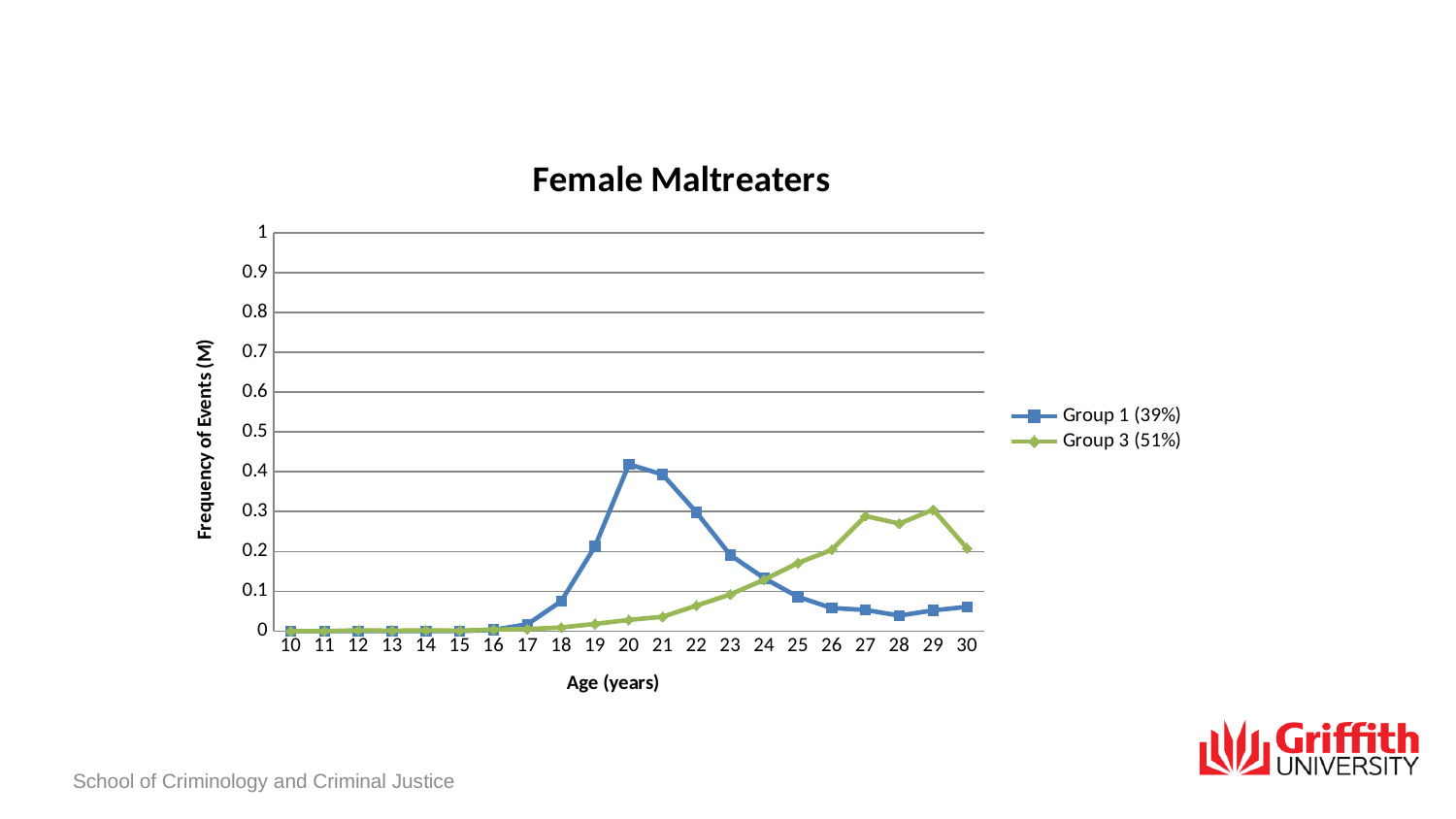

#

### Chart: Female Maltreaters

| Category | Group 1 (39%) | Group 3 (51%) |
|---|---|---|
| 10.0 | 0.0 | 0.0 |
| 11.0 | 0.0 | 0.0 |
| 12.0 | 0.0 | 0.002 |
| 13.0 | 0.0 | 0.001 |
| 14.0 | 0.0 | 0.002 |
| 15.0 | 0.0 | 0.001 |
| 16.0 | 0.003 | 0.004 |
| 17.0 | 0.017 | 0.005 |
| 18.0 | 0.075 | 0.009 |
| 19.0 | 0.213 | 0.018 |
| 20.0 | 0.419 | 0.028 |
| 21.0 | 0.393 | 0.036 |
| 22.0 | 0.298 | 0.064 |
| 23.0 | 0.191 | 0.092 |
| 24.0 | 0.133 | 0.129 |
| 25.0 | 0.086 | 0.171 |
| 26.0 | 0.058 | 0.204 |
| 27.0 | 0.053 | 0.289 |
| 28.0 | 0.039 | 0.27 |
| 29.0 | 0.052 | 0.305 |
| 30.0 | 0.061 | 0.208 |
School of Criminology and Criminal Justice